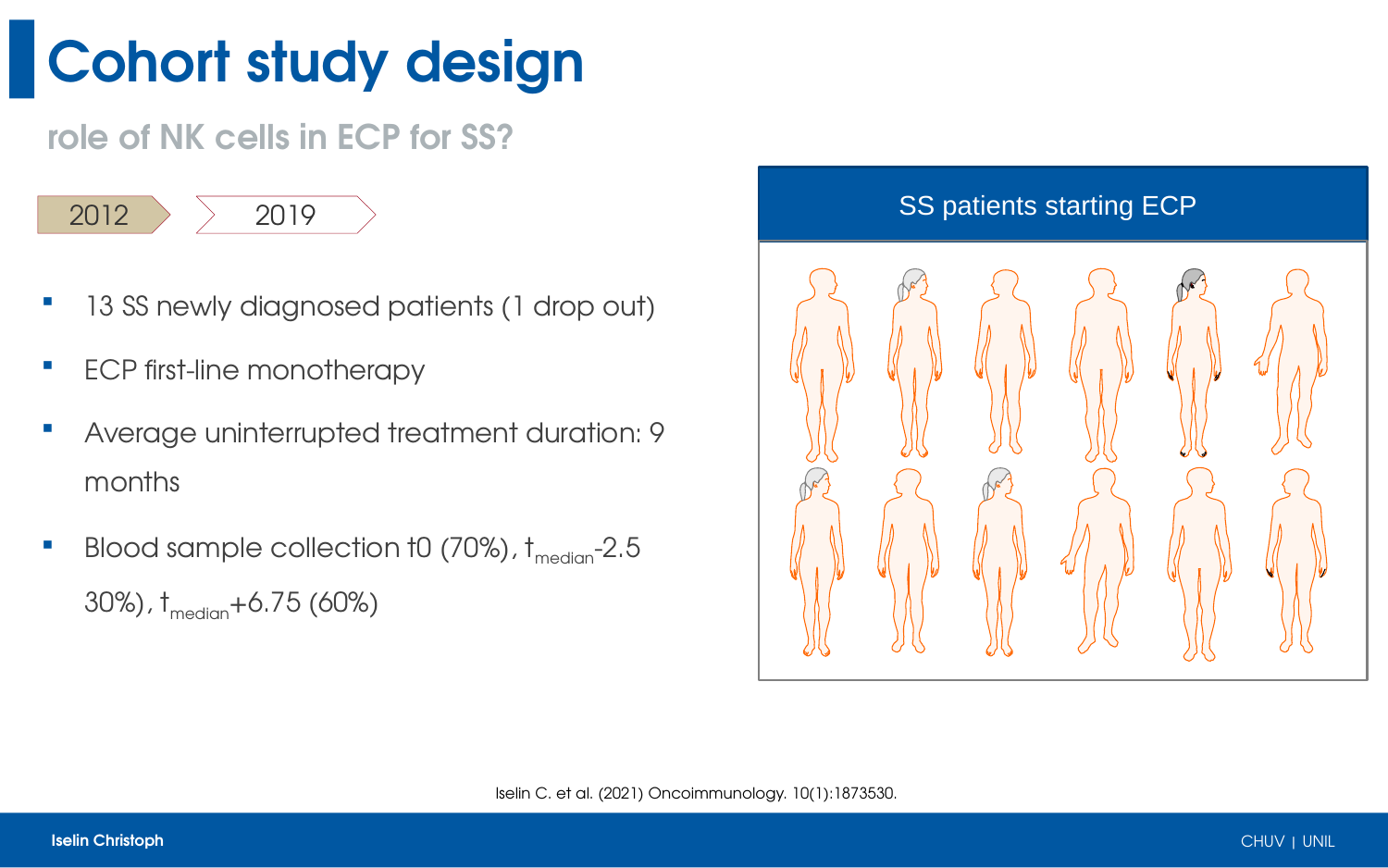

Cohort study design
role of NK cells in ECP for SS?

SS patients starting ECP
2012
2019

13 SS newly diagnosed patients (1 drop out)
ECP first-line monotherapy
Average uninterrupted treatment duration: 9 months
Blood sample collection t0 (70%), tmedian-2.5 30%), tmedian+6.75 (60%)

Iselin C. et al. (2021) Oncoimmunology. 10(1):1873530.
Iselin Christoph